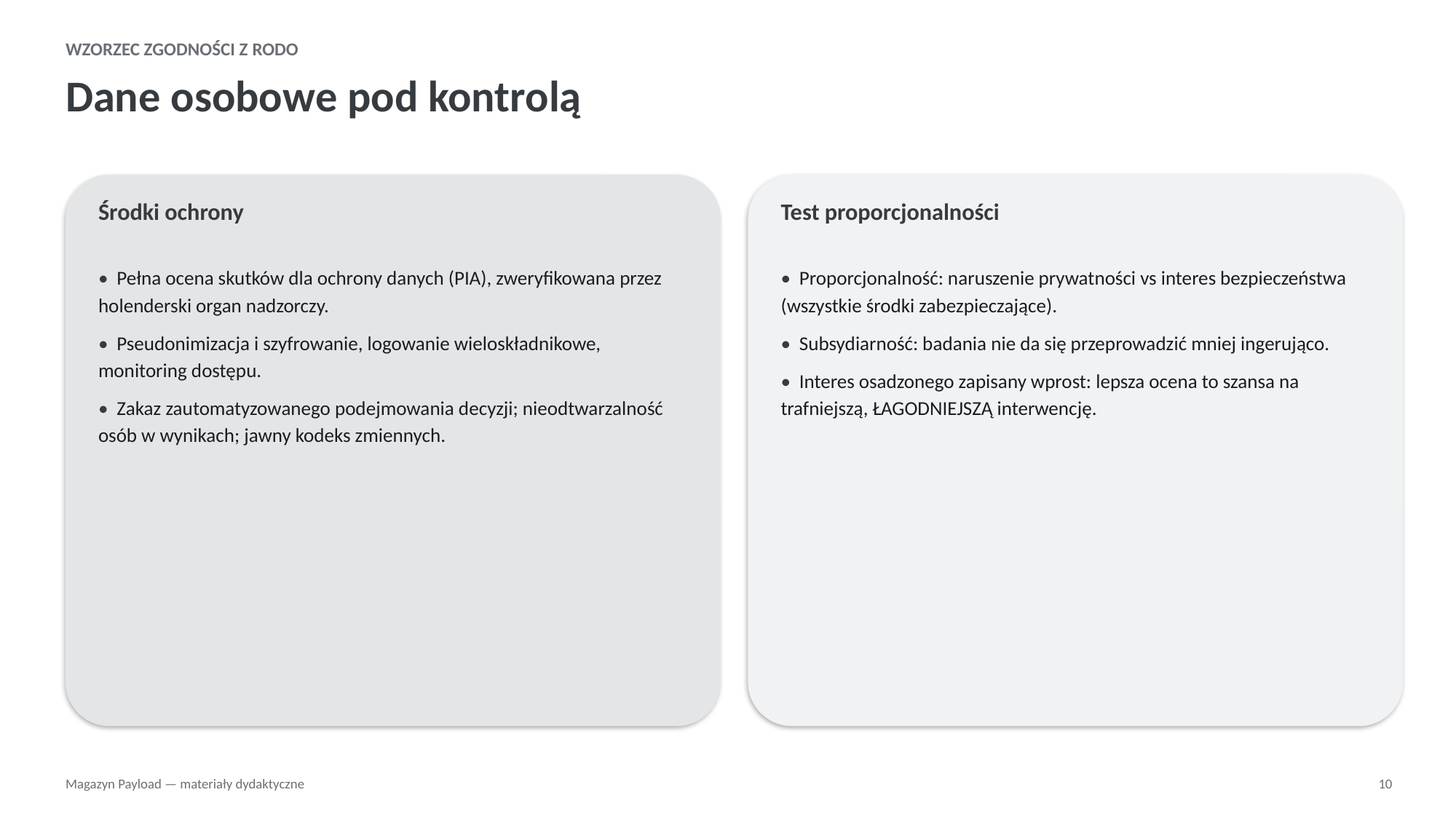

WZORZEC ZGODNOŚCI Z RODO
Dane osobowe pod kontrolą

Środki ochrony
Test proporcjonalności
•  Pełna ocena skutków dla ochrony danych (PIA), zweryfikowana przez holenderski organ nadzorczy.
•  Pseudonimizacja i szyfrowanie, logowanie wieloskładnikowe, monitoring dostępu.
•  Zakaz zautomatyzowanego podejmowania decyzji; nieodtwarzalność osób w wynikach; jawny kodeks zmiennych.
•  Proporcjonalność: naruszenie prywatności vs interes bezpieczeństwa (wszystkie środki zabezpieczające).
•  Subsydiarność: badania nie da się przeprowadzić mniej ingerująco.
•  Interes osadzonego zapisany wprost: lepsza ocena to szansa na trafniejszą, ŁAGODNIEJSZĄ interwencję.
Magazyn Payload — materiały dydaktyczne
10